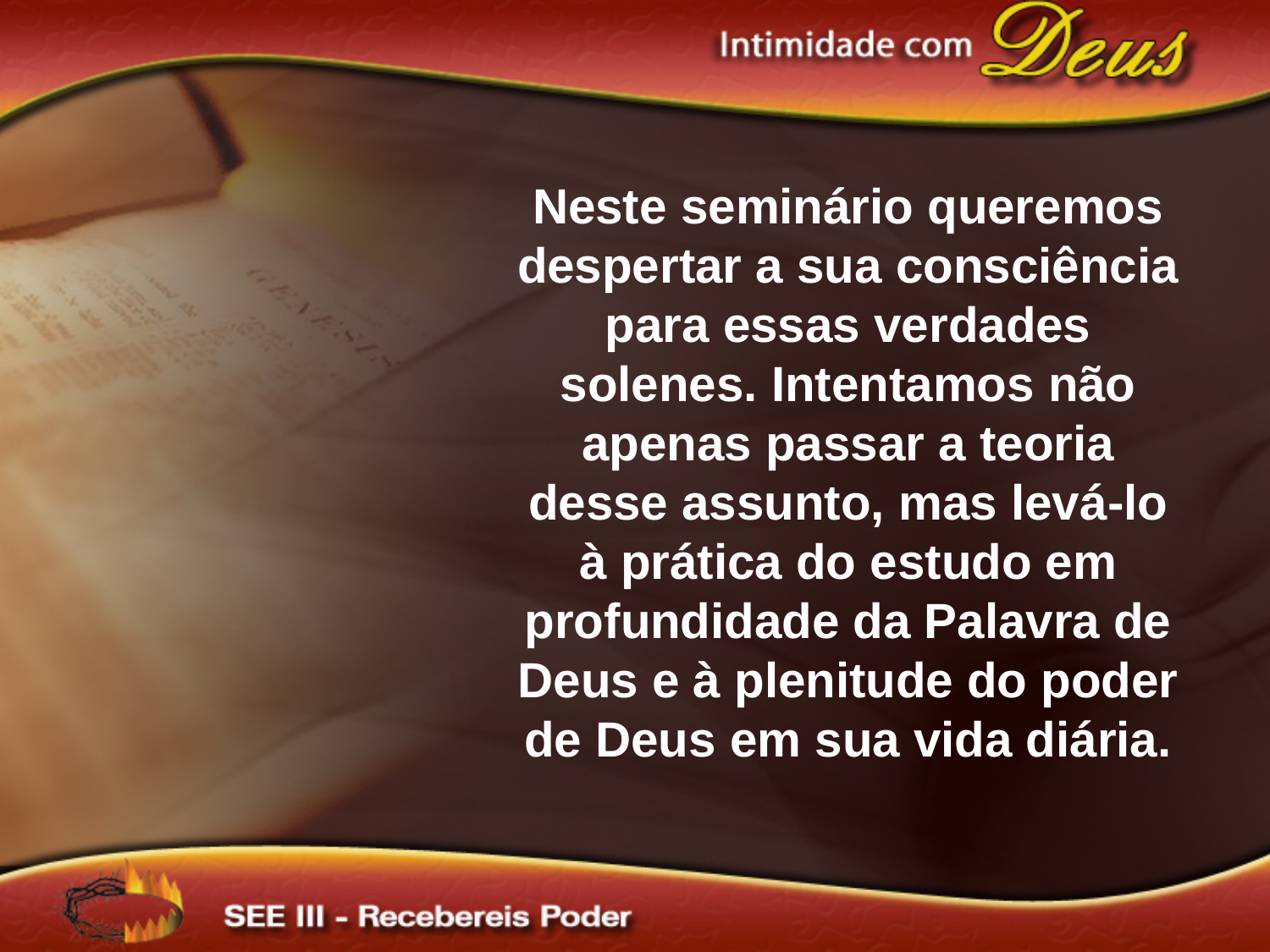

Neste seminário queremos despertar a sua consciência para essas verdades solenes. Intentamos não apenas passar a teoria desse assunto, mas levá-lo à prática do estudo em profundidade da Palavra de Deus e à plenitude do poder de Deus em sua vida diária.